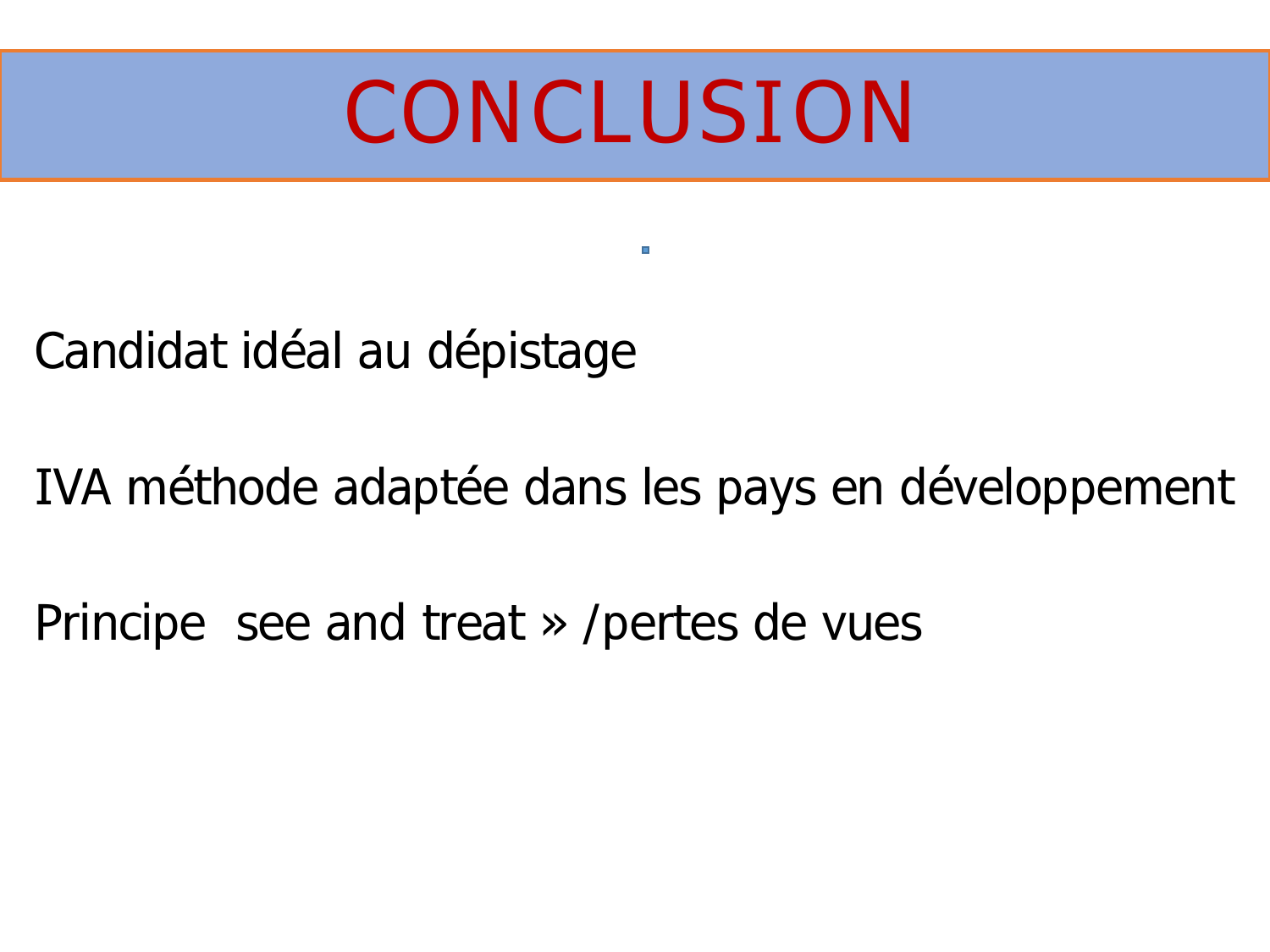

# CONCLUSION

Candidat idéal au dépistage
IVA méthode adaptée dans les pays en développement
Principe  see and treat » /pertes de vues